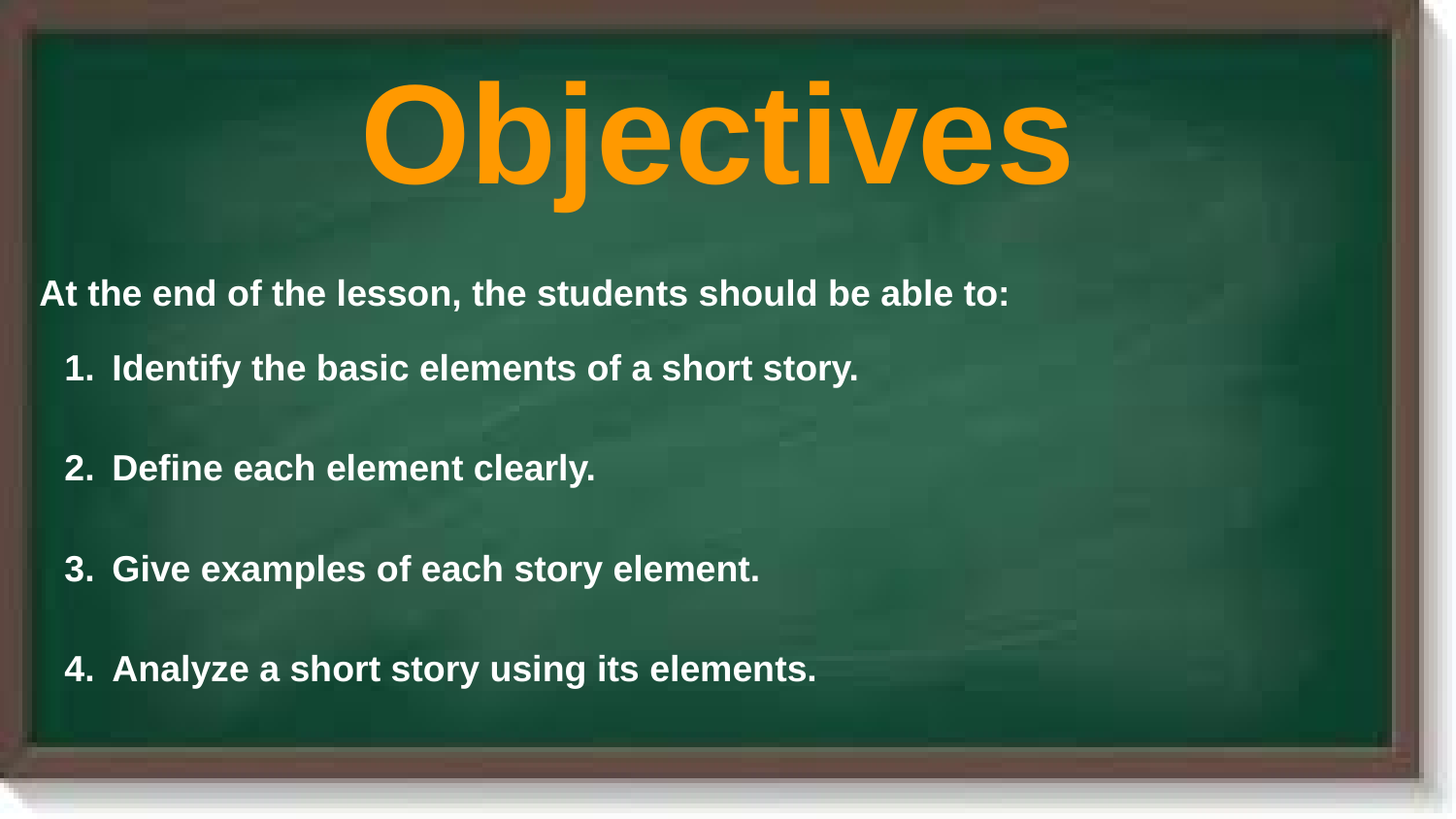

# Objectives
At the end of the lesson, the students should be able to:
Identify the basic elements of a short story.
Define each element clearly.
Give examples of each story element.
Analyze a short story using its elements.